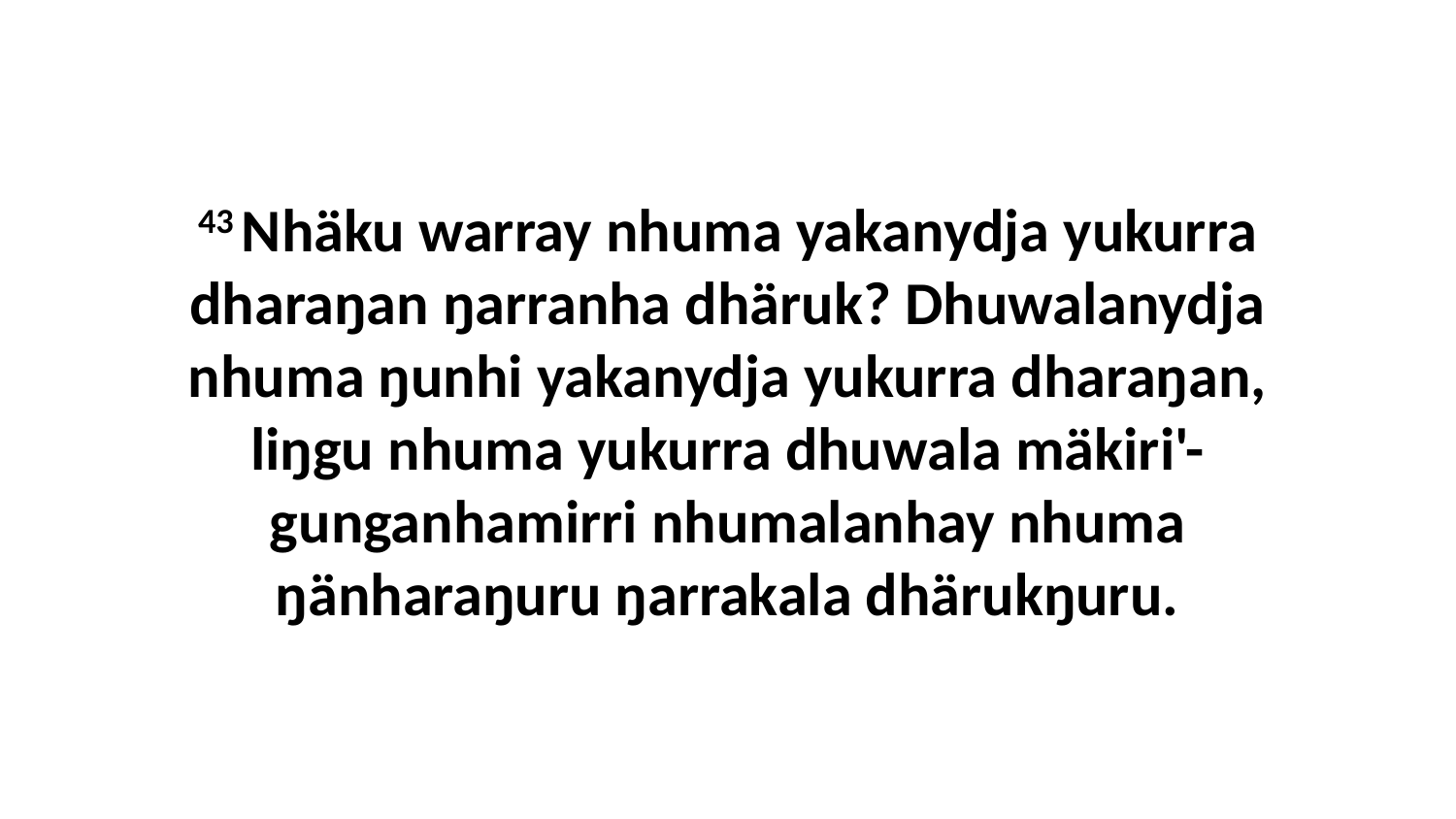

43 Nhäku warray nhuma yakanydja yukurra dharaŋan ŋarranha dhäruk? Dhuwalanydja nhuma ŋunhi yakanydja yukurra dharaŋan, liŋgu nhuma yukurra dhuwala mäkiri'-gunganhamirri nhumalanhay nhuma ŋänharaŋuru ŋarrakala dhärukŋuru.